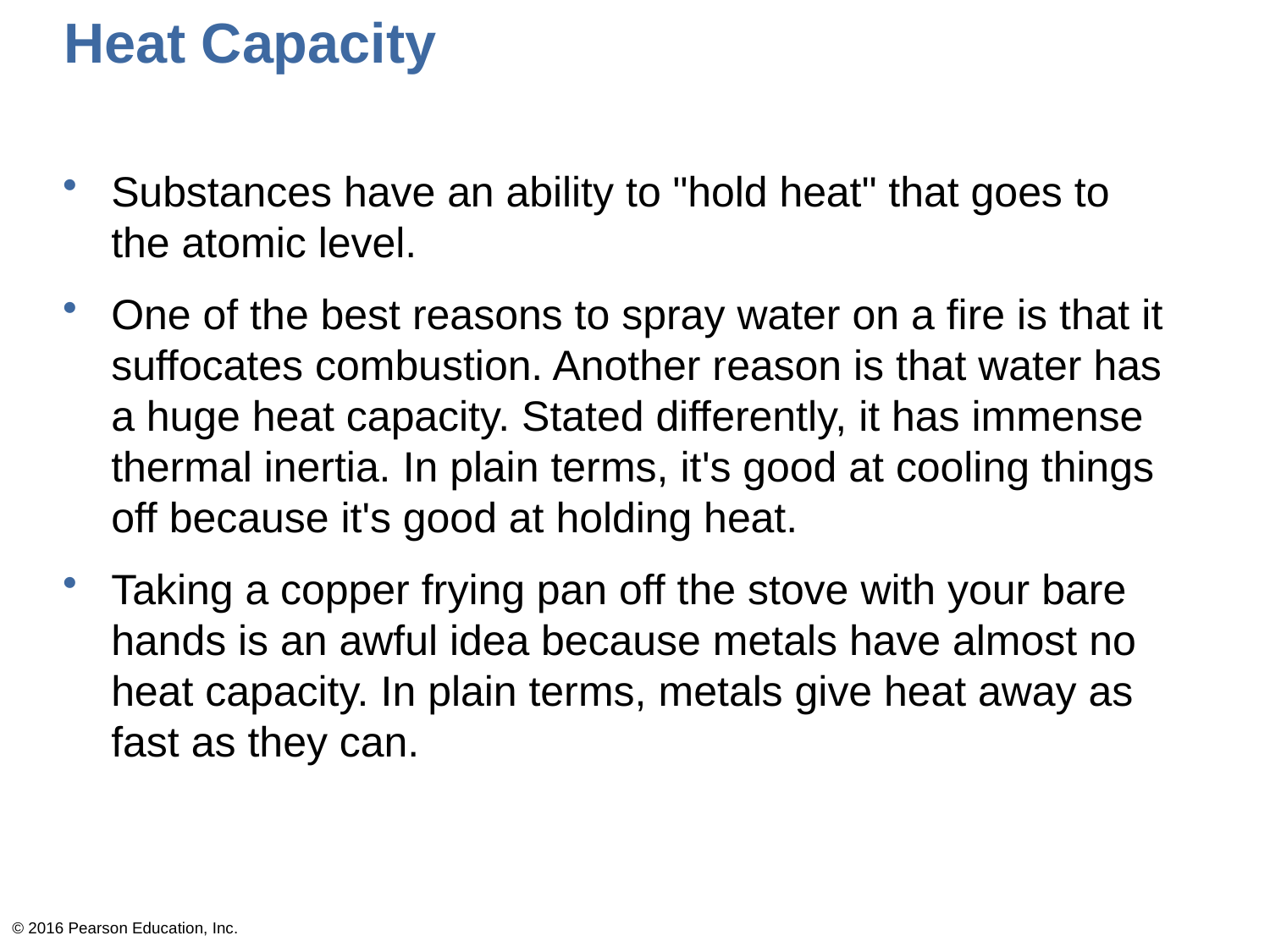

# Heat Capacity
Substances have an ability to "hold heat" that goes to the atomic level.
One of the best reasons to spray water on a fire is that it suffocates combustion. Another reason is that water has a huge heat capacity. Stated differently, it has immense thermal inertia. In plain terms, it's good at cooling things off because it's good at holding heat.
Taking a copper frying pan off the stove with your bare hands is an awful idea because metals have almost no heat capacity. In plain terms, metals give heat away as fast as they can.
© 2016 Pearson Education, Inc.